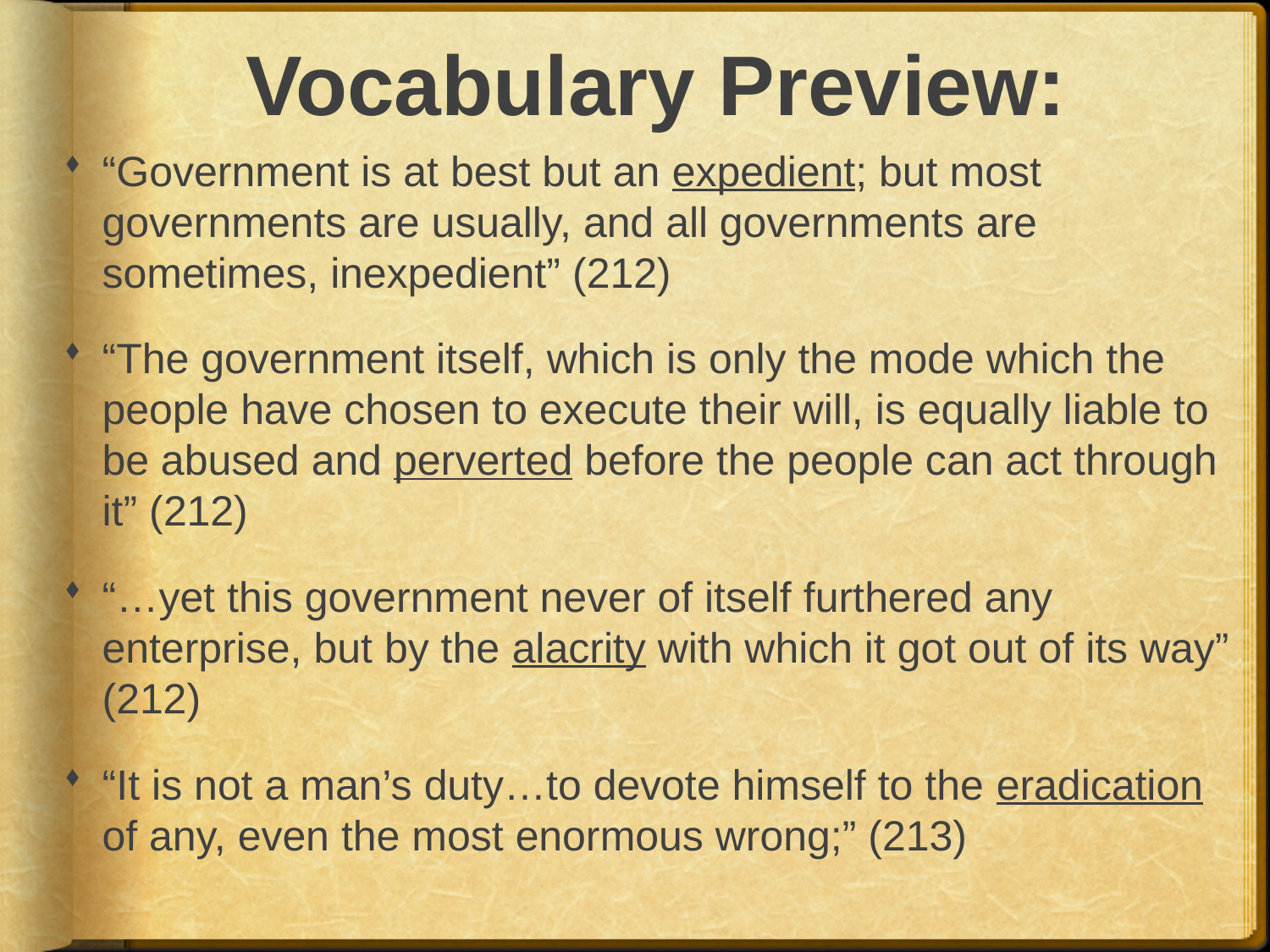

# Vocabulary Preview:

“Government is at best but an expedient; but most governments are usually, and all governments are sometimes, inexpedient” (212)
“The government itself, which is only the mode which the people have chosen to execute their will, is equally liable to be abused and perverted before the people can act through it” (212)
“…yet this government never of itself furthered any enterprise, but by the alacrity with which it got out of its way” (212)
“It is not a man’s duty…to devote himself to the eradication of any, even the most enormous wrong;” (213)